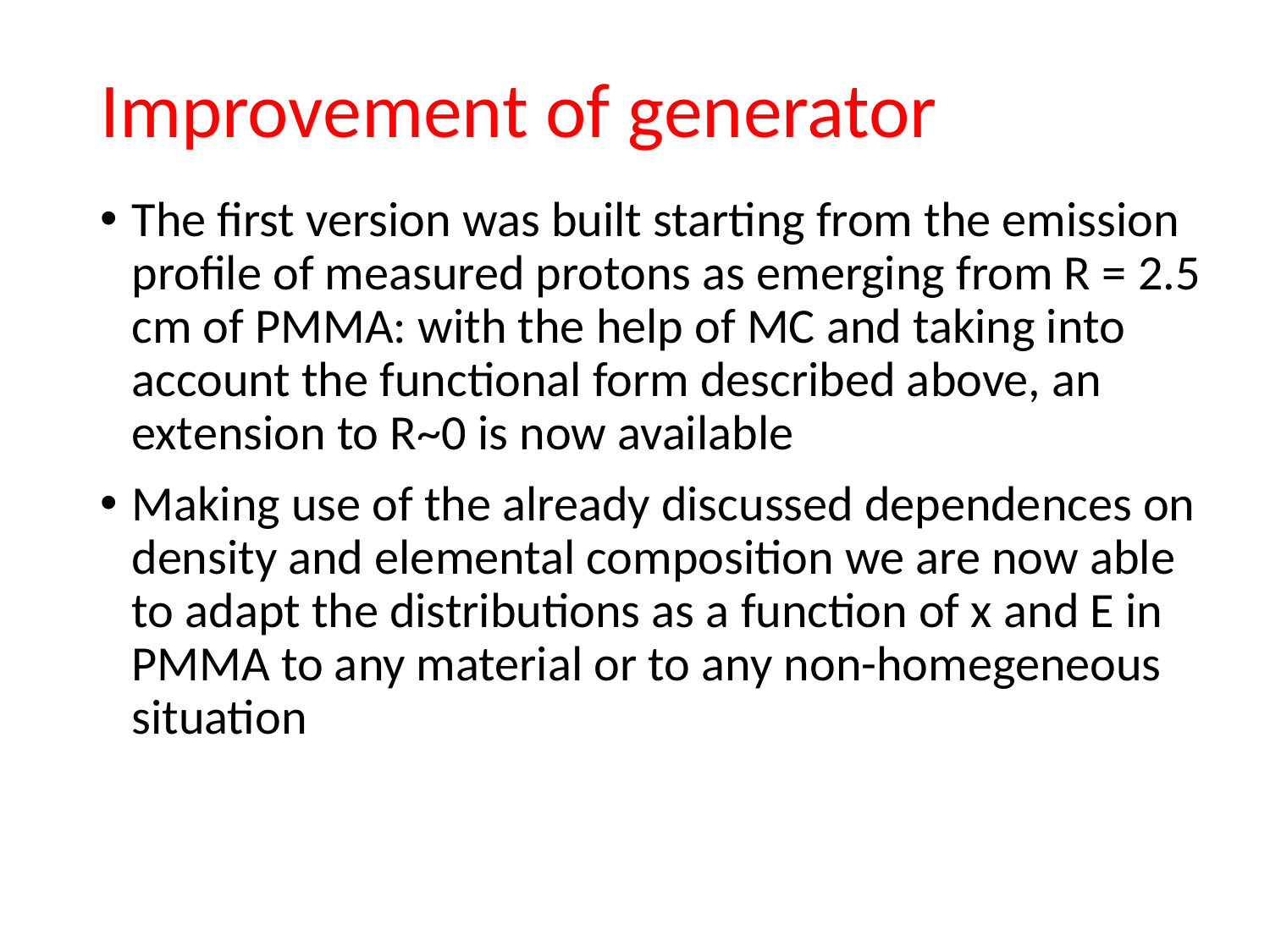

# Improvement of generator
The first version was built starting from the emission profile of measured protons as emerging from R = 2.5 cm of PMMA: with the help of MC and taking into account the functional form described above, an extension to R~0 is now available
Making use of the already discussed dependences on density and elemental composition we are now able to adapt the distributions as a function of x and E in PMMA to any material or to any non-homegeneous situation